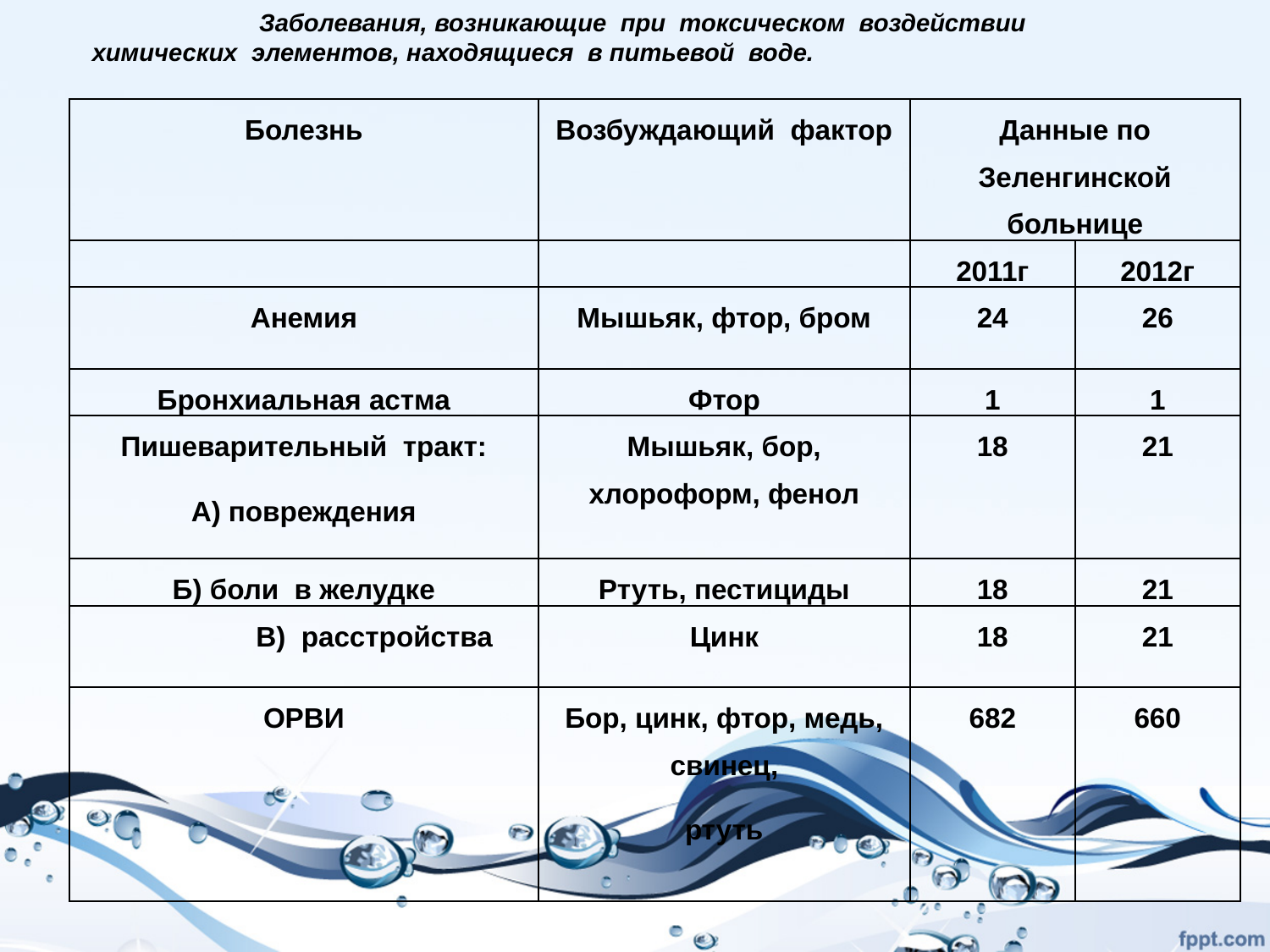

Заболевания, возникающие  при  токсическом  воздействии
химических  элементов, находящиеся  в питьевой  воде.
| Болезнь | Возбуждающий фактор | Данные по Зеленгинской больнице |  |
| --- | --- | --- | --- |
|  |  | 2011г | 2012г |
| Анемия | Мышьяк, фтор, бром | 24 | 26 |
| Бронхиальная астма | Фтор | 1 | 1 |
| Пишеварительный тракт: А) повреждения | Мышьяк, бор, хлороформ, фенол | 18 | 21 |
| Б) боли в желудке | Ртуть, пестициды | 18 | 21 |
| В) расстройства | Цинк | 18 | 21 |
| ОРВИ | Бор, цинк, фтор, медь, свинец, ртуть | 682 | 660 |